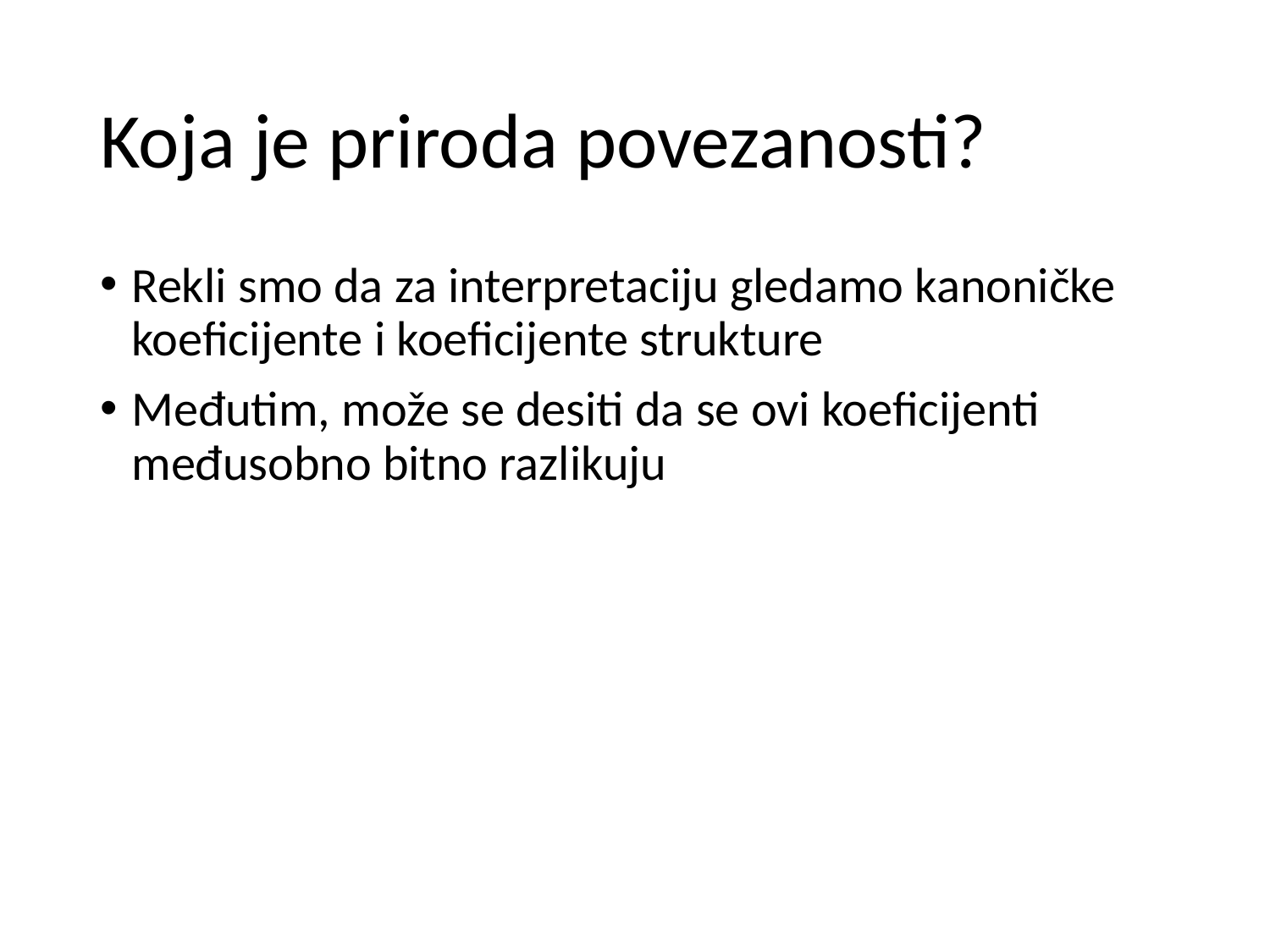

# Koja je priroda povezanosti?
Rekli smo da za interpretaciju gledamo kanoničke koeficijente i koeficijente strukture
Međutim, može se desiti da se ovi koeficijenti međusobno bitno razlikuju